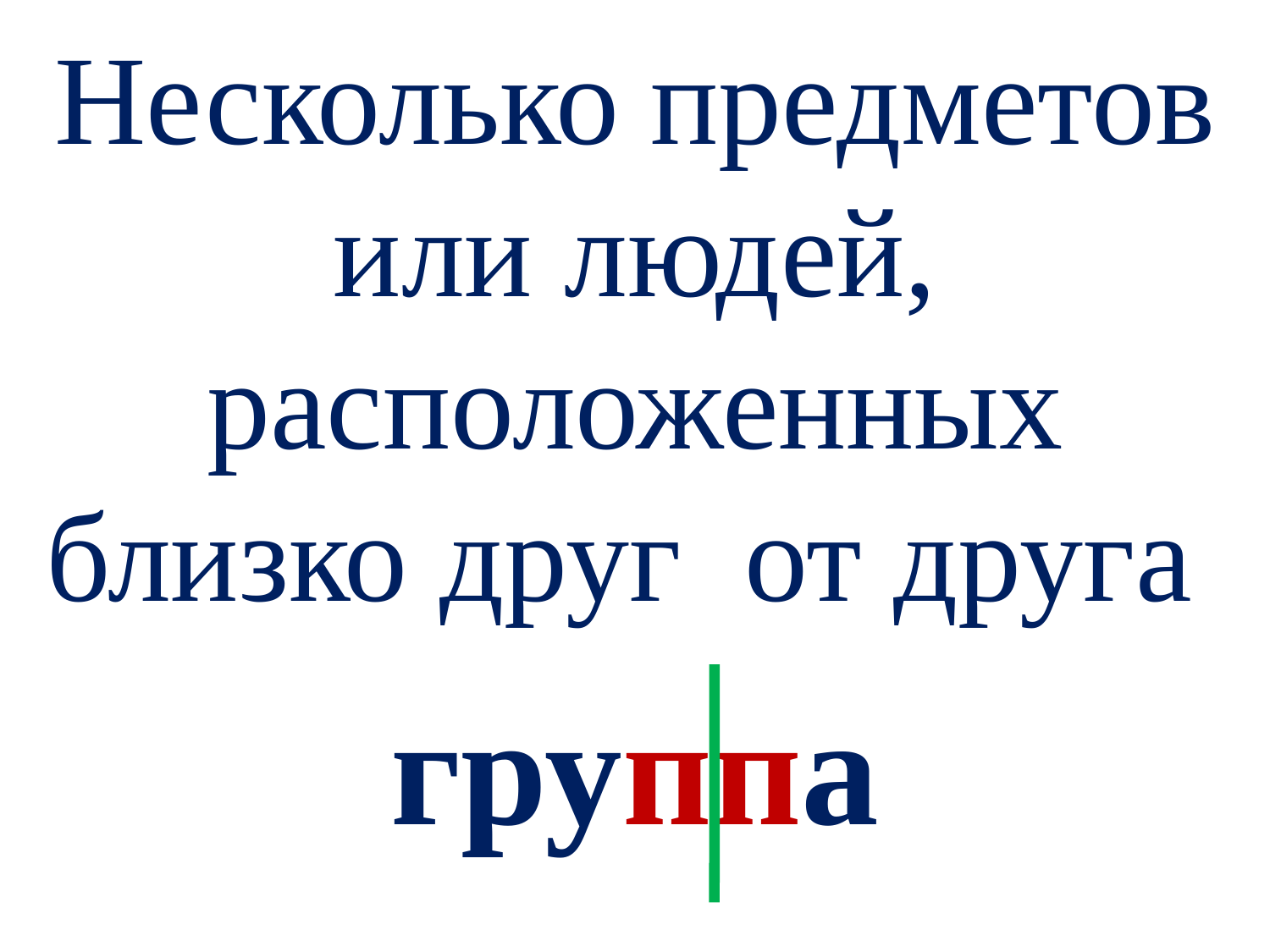

# Несколько предметов или людей, расположенных близко друг  от друга
группа